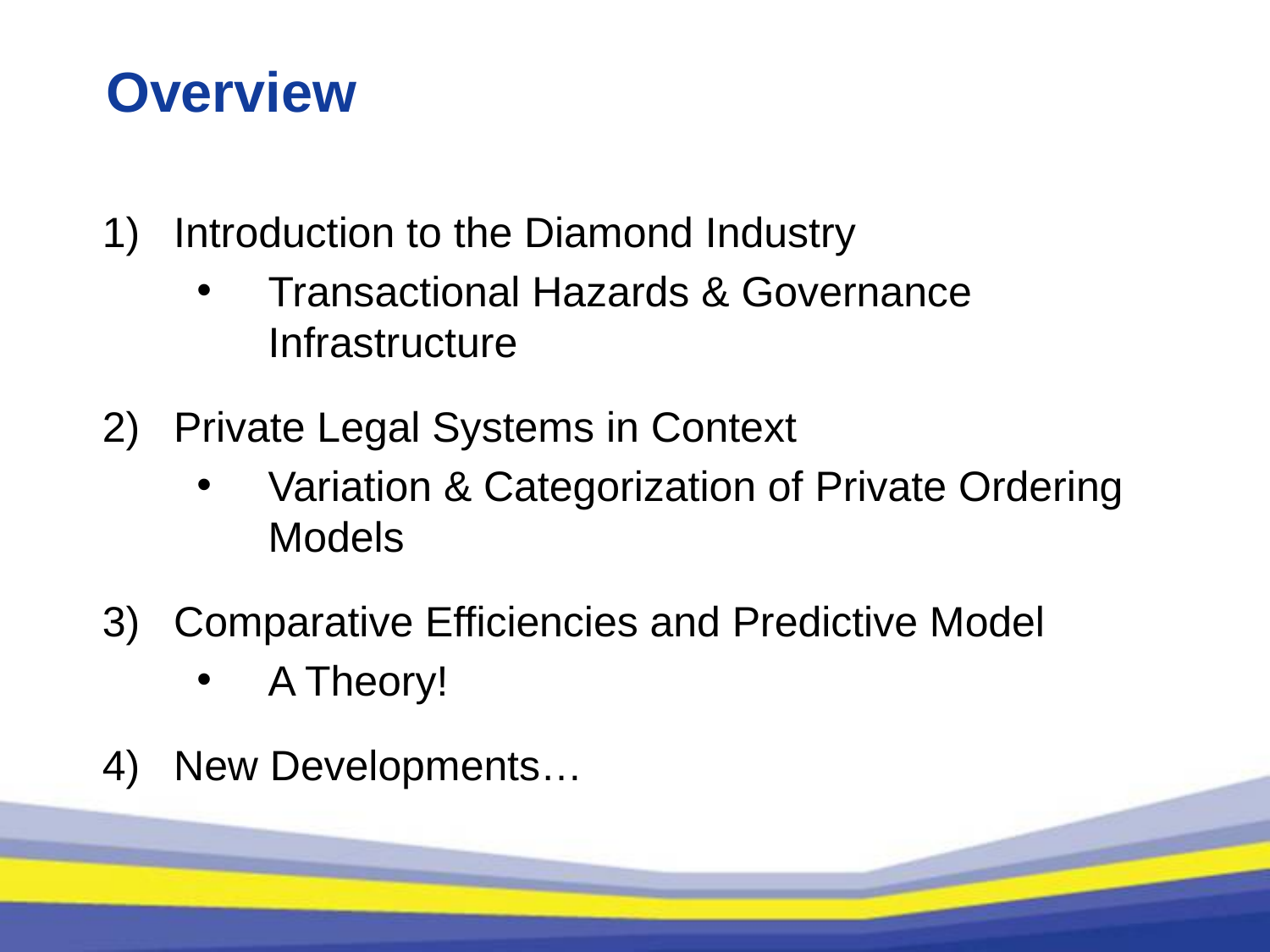

# Overview
Introduction to the Diamond Industry
Transactional Hazards & Governance Infrastructure
Private Legal Systems in Context
Variation & Categorization of Private Ordering Models
Comparative Efficiencies and Predictive Model
A Theory!
New Developments…